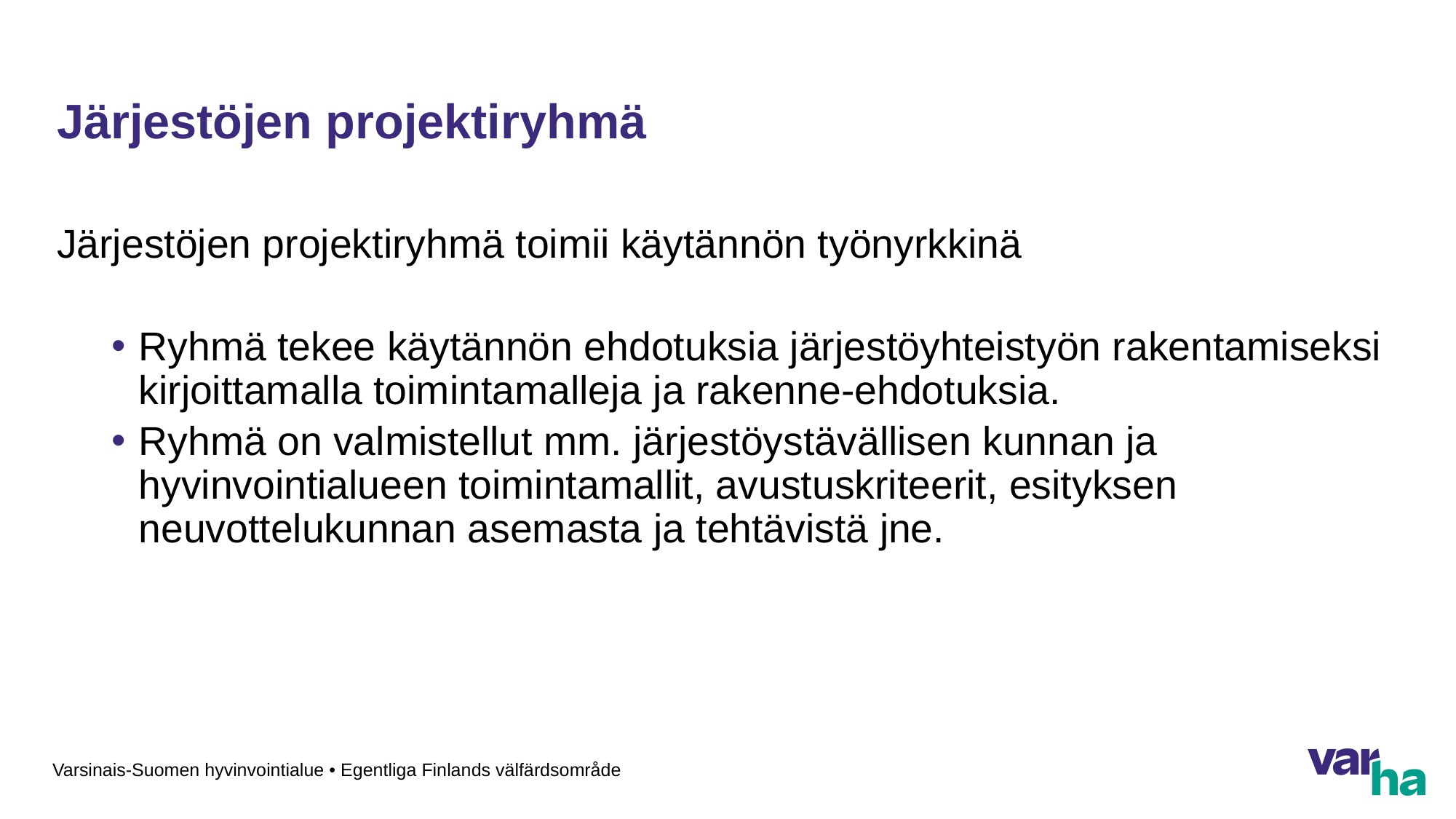

# Järjestöjen projektiryhmä
Järjestöjen projektiryhmä toimii käytännön työnyrkkinä

Ryhmä tekee käytännön ehdotuksia järjestöyhteistyön rakentamiseksi kirjoittamalla toimintamalleja ja rakenne-ehdotuksia.
Ryhmä on valmistellut mm. järjestöystävällisen kunnan ja hyvinvointialueen toimintamallit, avustuskriteerit, esityksen neuvottelukunnan asemasta ja tehtävistä jne.